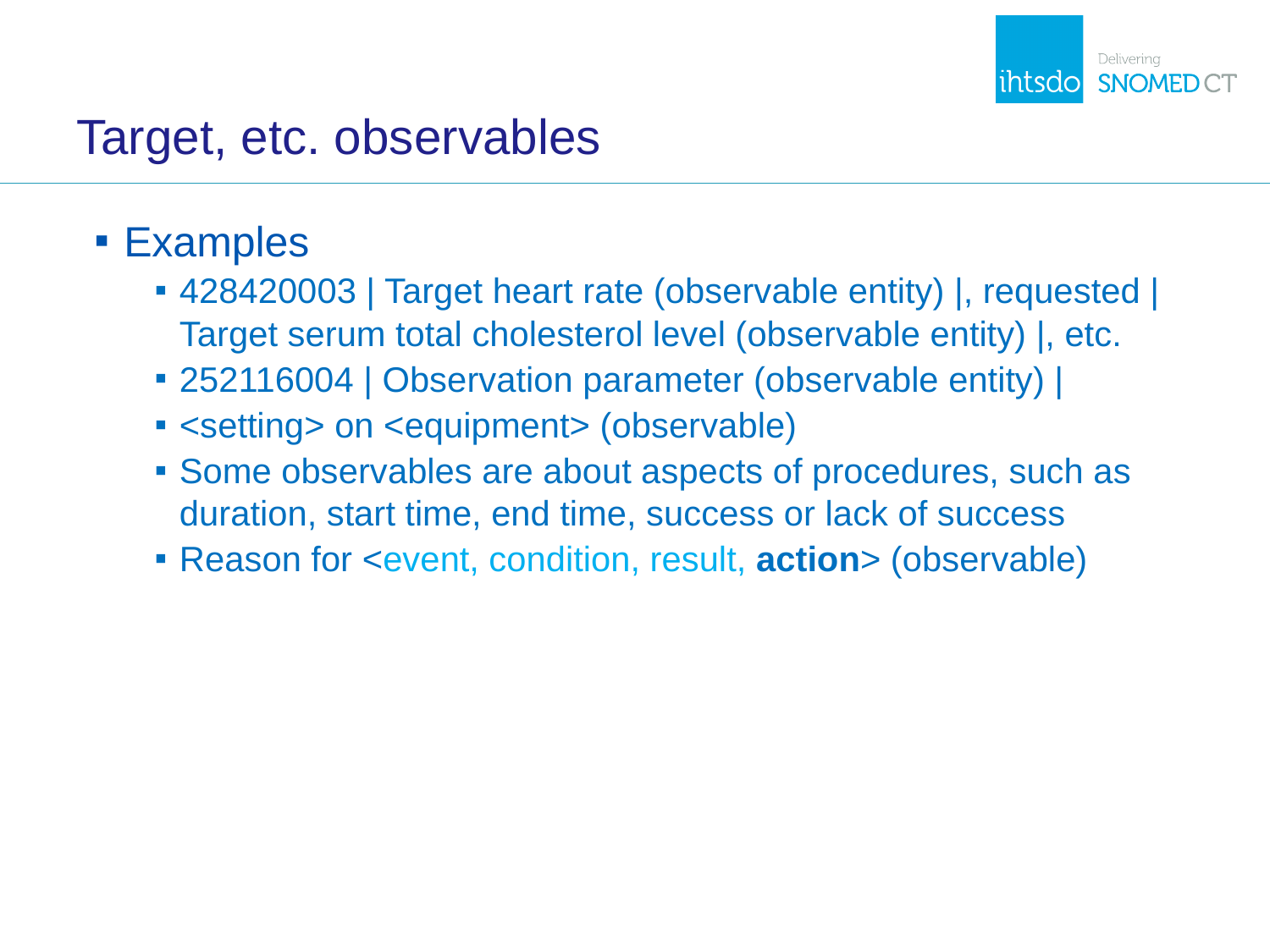

# Target, etc. observables
Examples
428420003 | Target heart rate (observable entity) |, requested | Target serum total cholesterol level (observable entity) |, etc.
252116004 | Observation parameter (observable entity) |
<setting> on <equipment> (observable)
Some observables are about aspects of procedures, such as duration, start time, end time, success or lack of success
Reason for <event, condition, result, action> (observable)